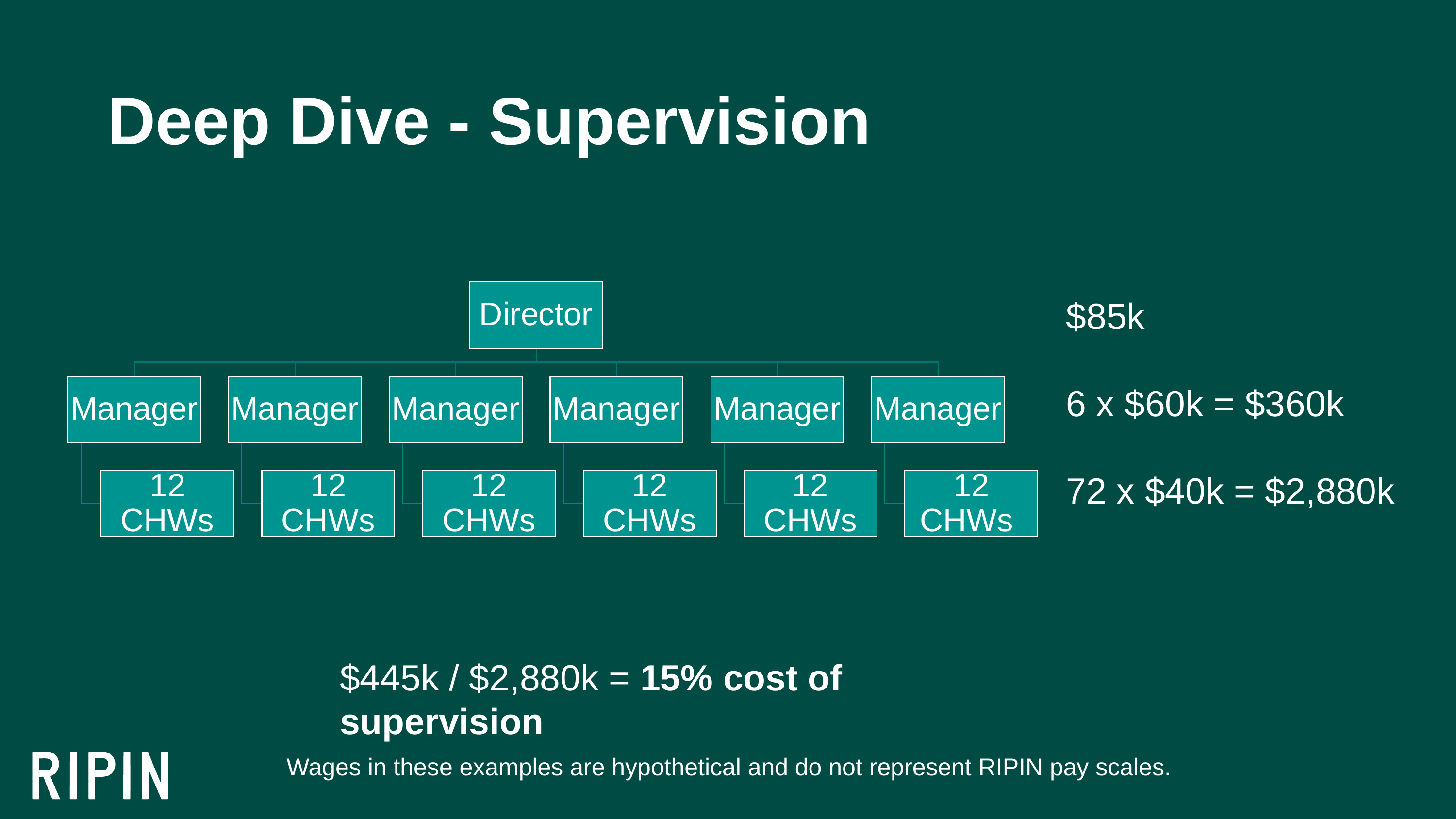

# Deep Dive - Supervision
Director
Manager
12 CHWs
Manager
12 CHWs
Manager
12 CHWs
Manager
12 CHWs
Manager
12 CHWs
Manager
12 CHWs

$85k

6 x $60k = $360k

72 x $40k = $2,880k
$445k / $2,880k = 15% cost of supervision
Wages in these examples are hypothetical and do not represent RIPIN pay scales.